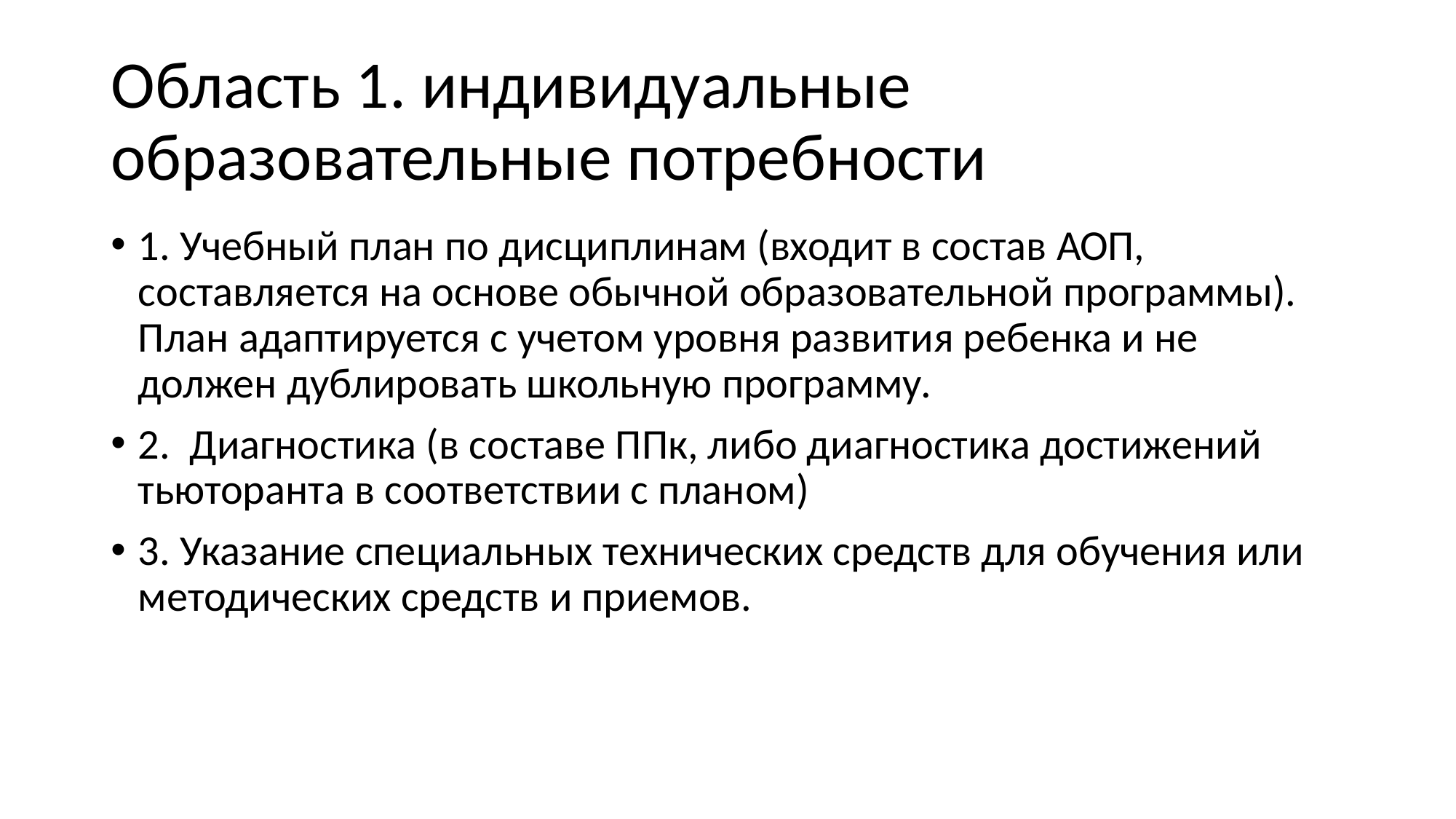

# Область 1. индивидуальные образовательные потребности
1. Учебный план по дисциплинам (входит в состав АОП, составляется на основе обычной образовательной программы). План адаптируется с учетом уровня развития ребенка и не должен дублировать школьную программу.
2.  Диагностика (в составе ППк, либо диагностика достижений тьюторанта в соответствии с планом)
3. Указание специальных технических средств для обучения или методических средств и приемов.